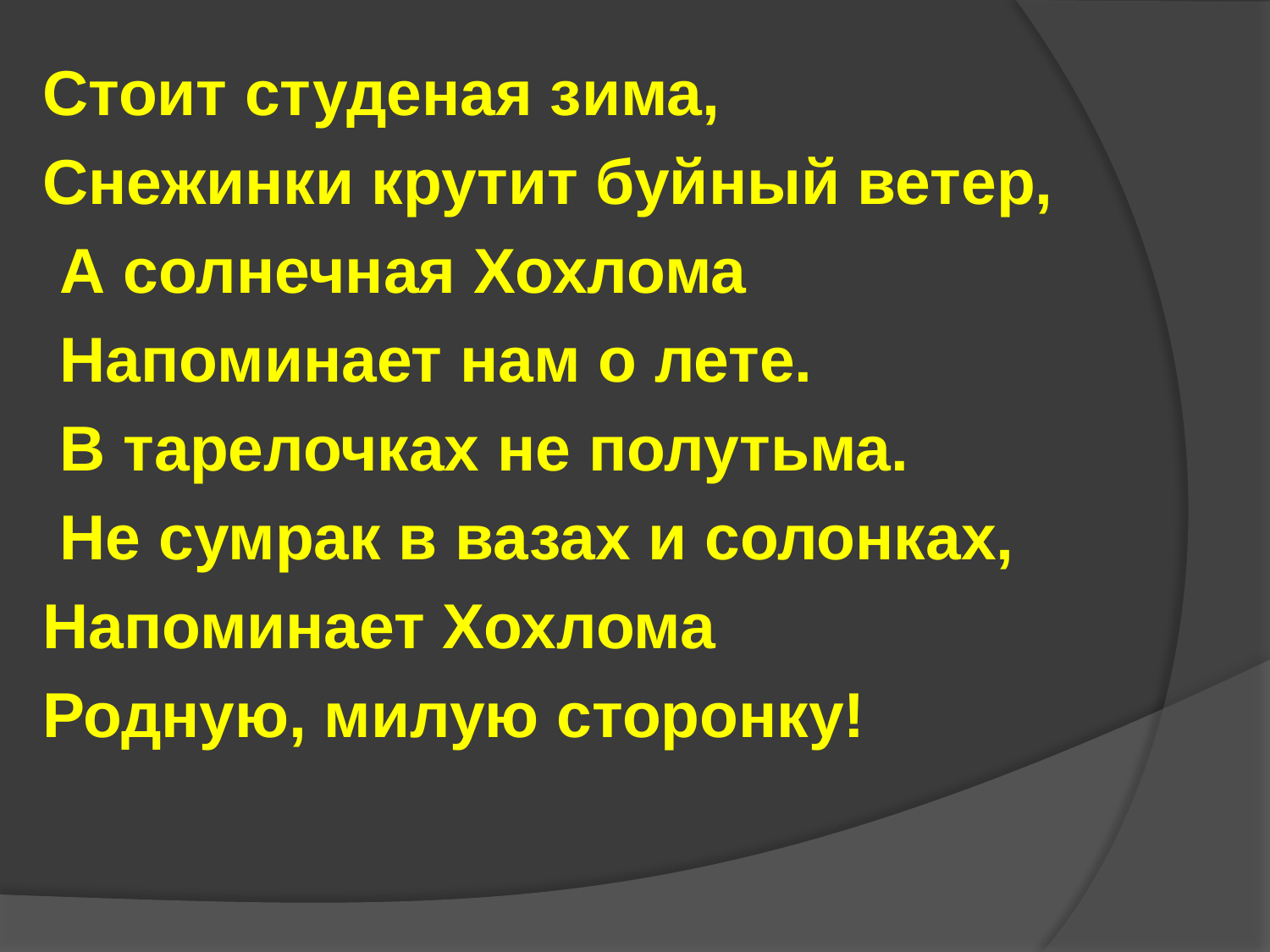

Стоит студеная зима,
Снежинки крутит буйный ветер,
 А солнечная Хохлома
 Напоминает нам о лете.
 В тарелочках не полутьма.
 Не сумрак в вазах и солонках,
Напоминает Хохлома
Родную, милую сторонку!